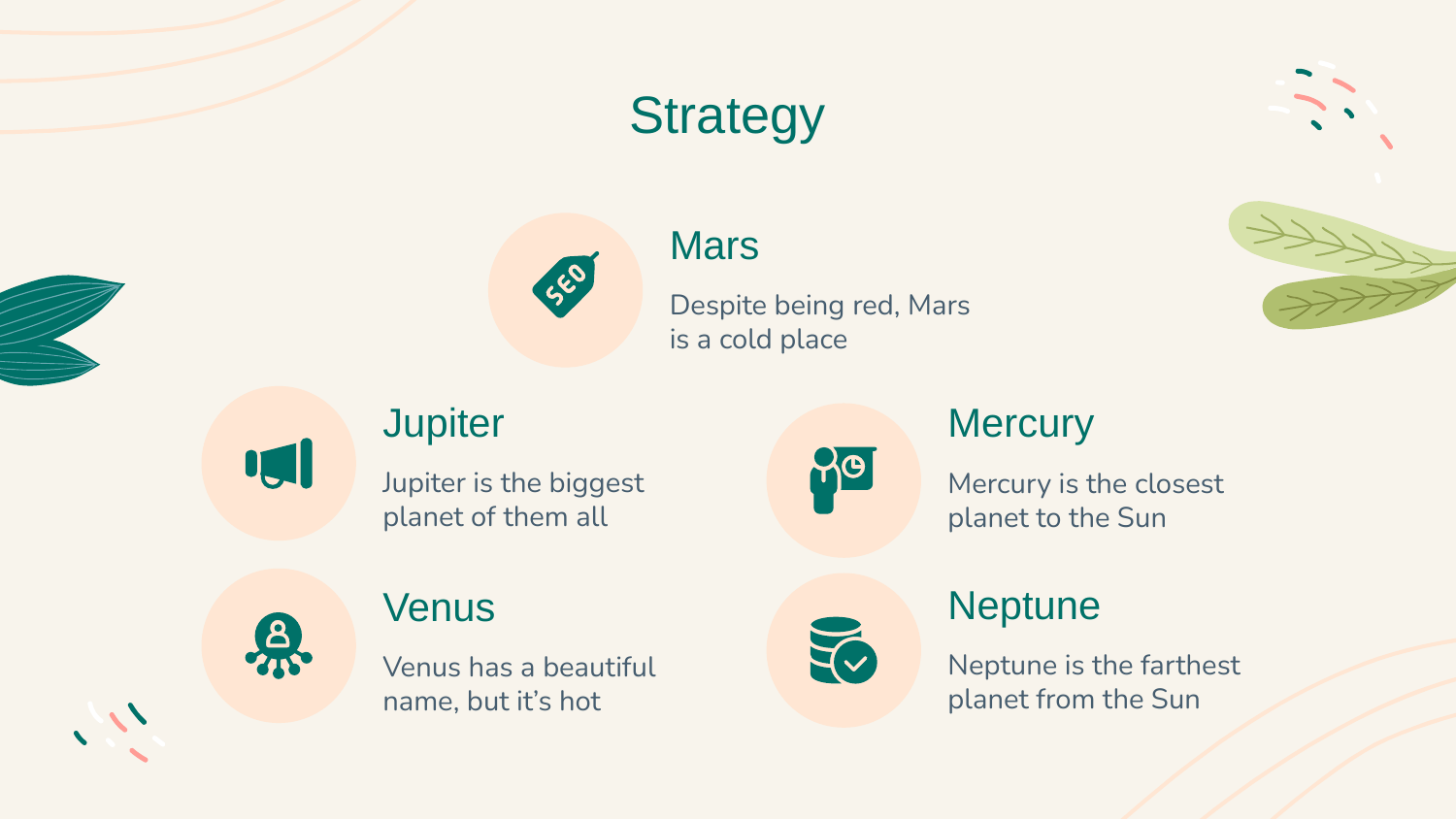

# Strategy

Mars

Despite being red, Mars is a cold place

Jupiter
Mercury

Jupiter is the biggest planet of them all
Mercury is the closest planet to the Sun

Neptune
Venus

Neptune is the farthest planet from the Sun
Venus has a beautiful name, but it’s hot